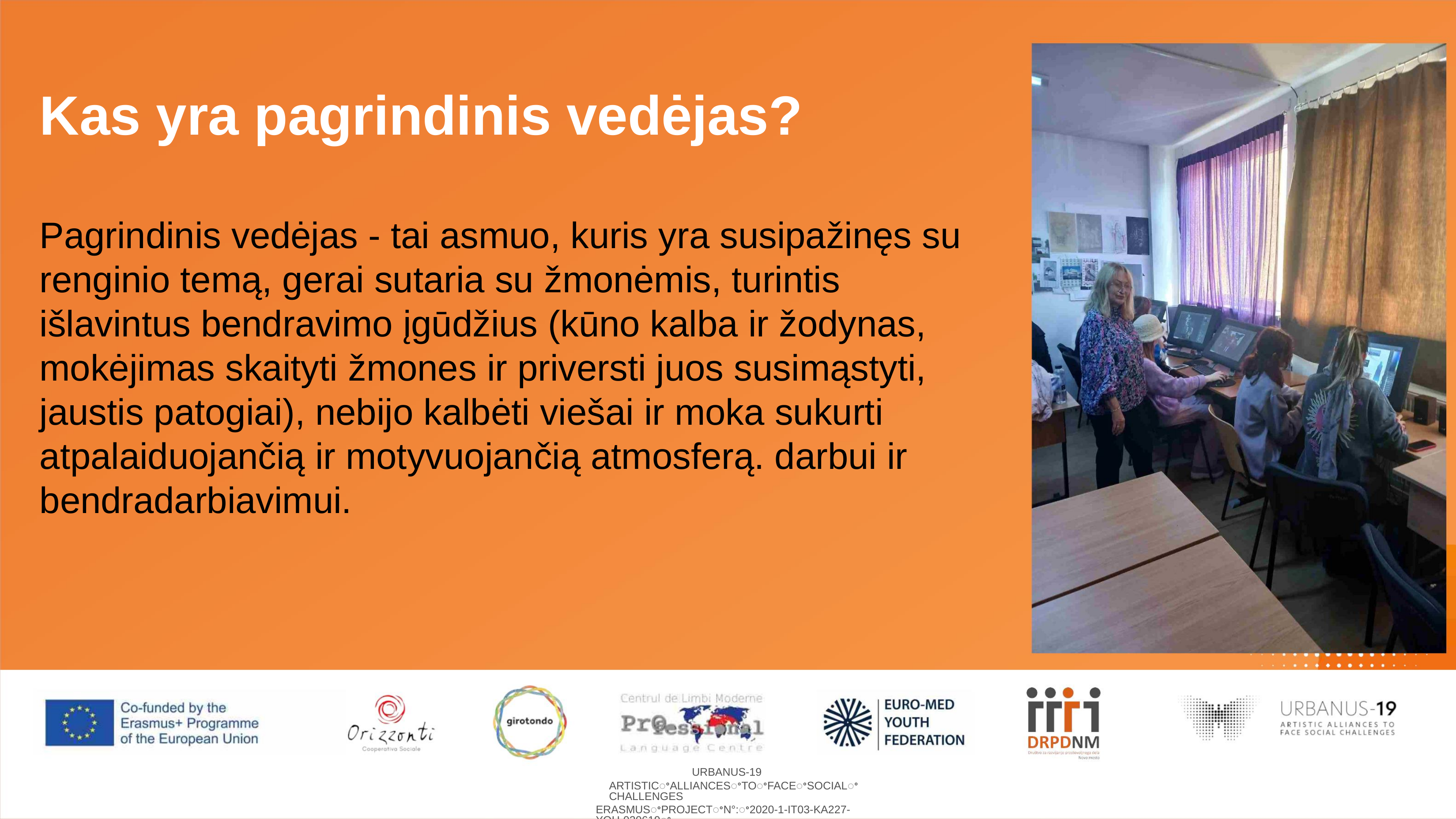

Kas yra pagrindinis vedėjas?
Pagrindinis vedėjas - tai asmuo, kuris yra susipažinęs su
renginio temą, gerai sutaria su žmonėmis, turintis
išlavintus bendravimo įgūdžius (kūno kalba ir žodynas,
mokėjimas skaityti žmones ir priversti juos susimąstyti,
jaustis patogiai), nebijo kalbėti viešai ir moka sukurti
atpalaiduojančią ir motyvuojančią atmosferą. darbui ir
bendradarbiavimui.
URBANUS-19
ARTISTICꢀALLIANCESꢀTOꢀFACEꢀSOCIALꢀCHALLENGES
ERASMUSꢀPROJECTꢀN°:ꢀ2020-1-IT03-KA227-YOU-020619ꢀ